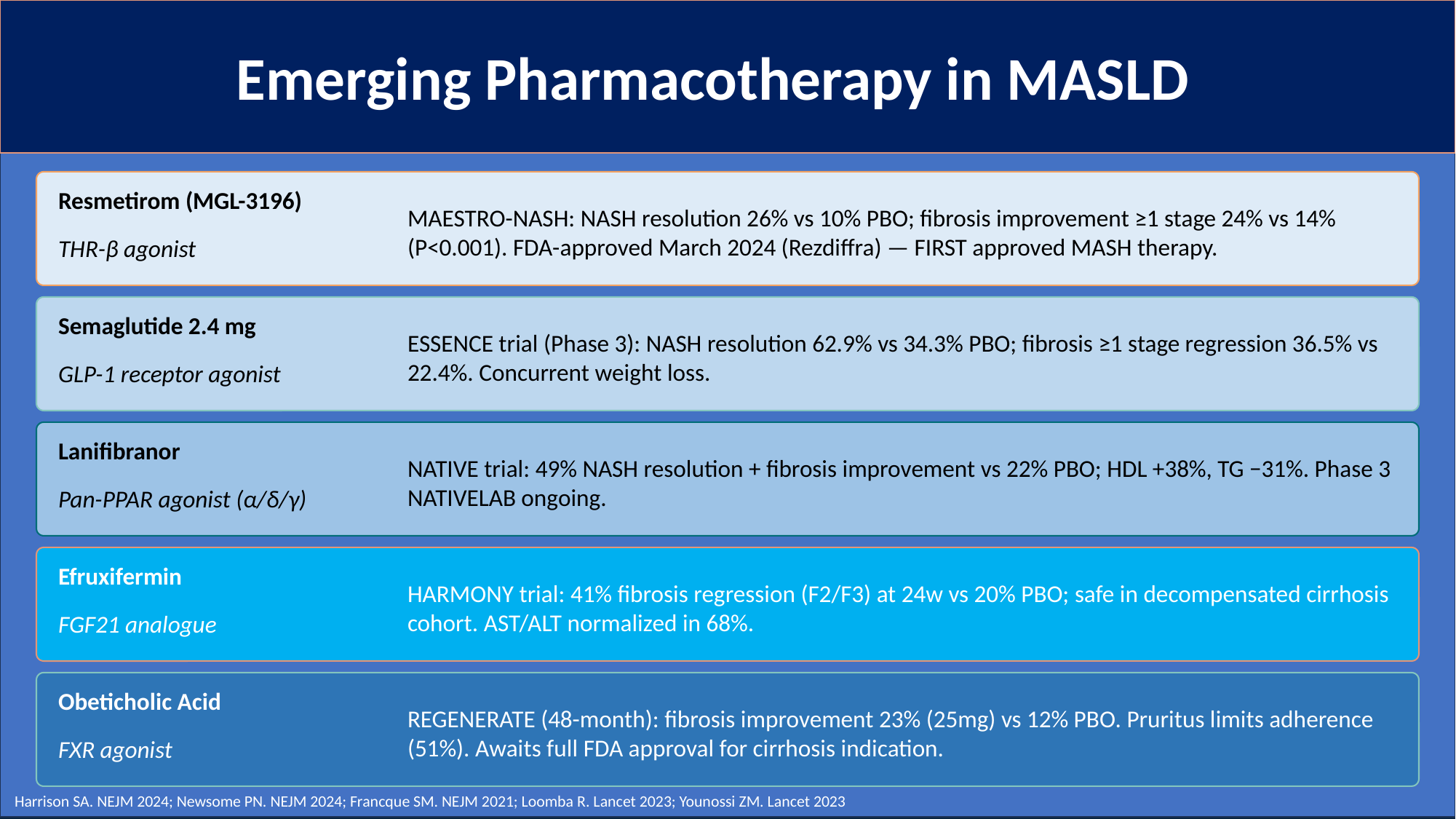

Emerging Pharmacotherapy in MASLD

Resmetirom (MGL-3196)
MAESTRO-NASH: NASH resolution 26% vs 10% PBO; fibrosis improvement ≥1 stage 24% vs 14% (P<0.001). FDA-approved March 2024 (Rezdiffra) — FIRST approved MASH therapy.
THR-β agonist

Semaglutide 2.4 mg
ESSENCE trial (Phase 3): NASH resolution 62.9% vs 34.3% PBO; fibrosis ≥1 stage regression 36.5% vs 22.4%. Concurrent weight loss.
GLP-1 receptor agonist

Lanifibranor
NATIVE trial: 49% NASH resolution + fibrosis improvement vs 22% PBO; HDL +38%, TG −31%. Phase 3 NATIVELAB ongoing.
Pan-PPAR agonist (α/δ/γ)

Efruxifermin
HARMONY trial: 41% fibrosis regression (F2/F3) at 24w vs 20% PBO; safe in decompensated cirrhosis cohort. AST/ALT normalized in 68%.
FGF21 analogue

Obeticholic Acid
REGENERATE (48-month): fibrosis improvement 23% (25mg) vs 12% PBO. Pruritus limits adherence (51%). Awaits full FDA approval for cirrhosis indication.
FXR agonist
Harrison SA. NEJM 2024; Newsome PN. NEJM 2024; Francque SM. NEJM 2021; Loomba R. Lancet 2023; Younossi ZM. Lancet 2023